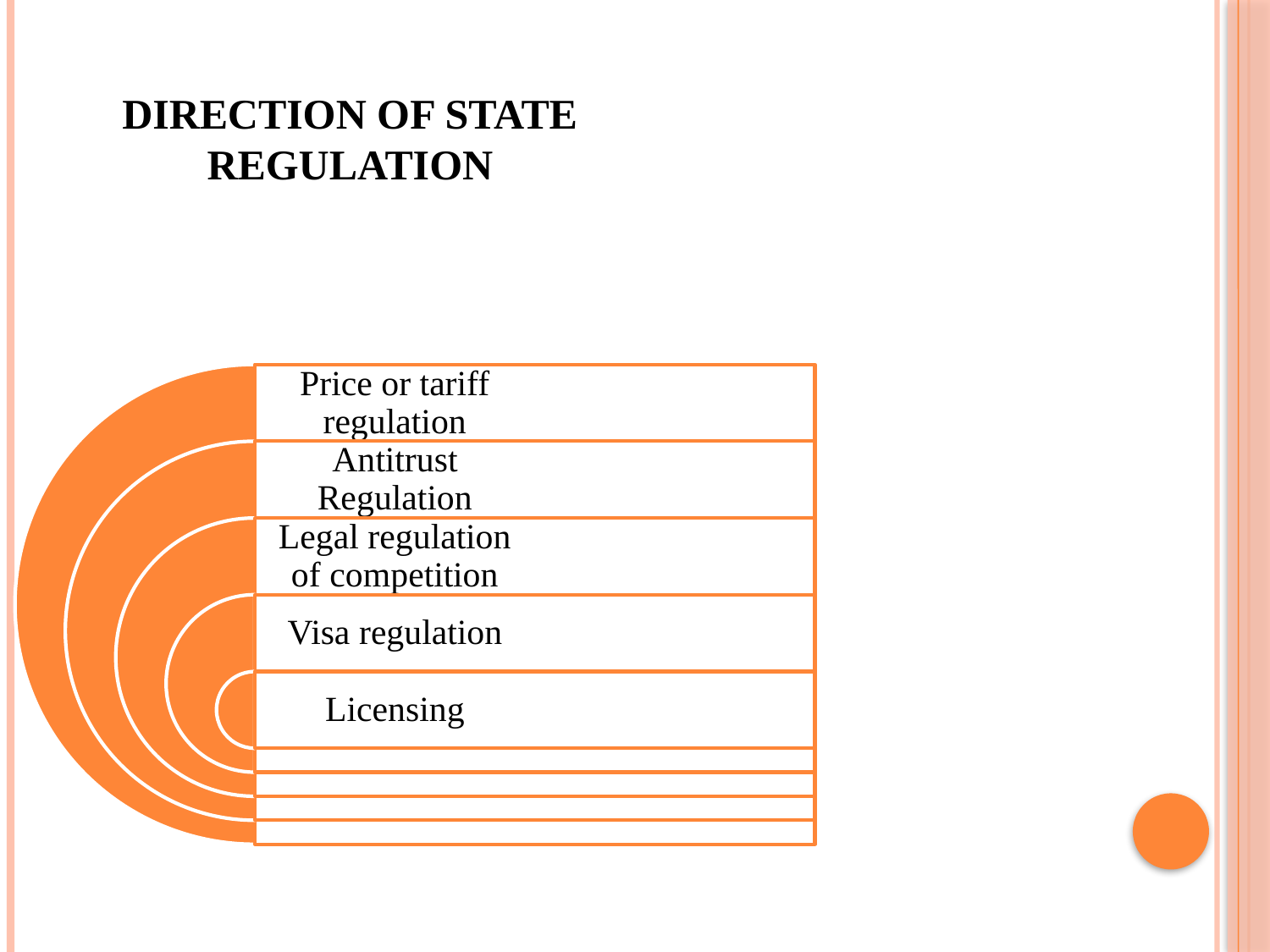

# Direction of state regulation
Price or tariff regulation
Antitrust Regulation
Legal regulation of competition
Visa regulation
Licensing